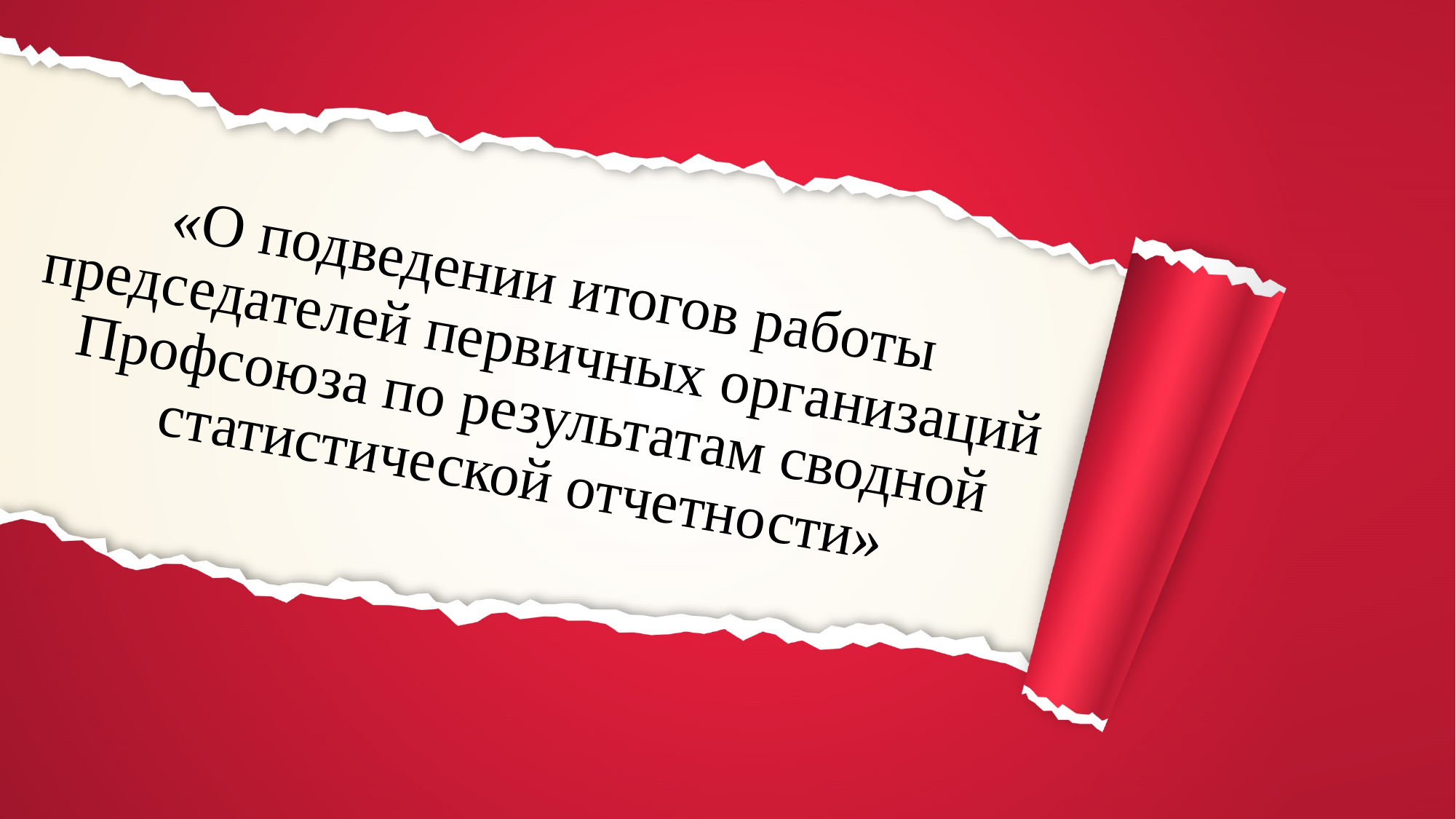

# «О подведении итогов работы председателей первичных организаций Профсоюза по результатам сводной статистической отчетности»